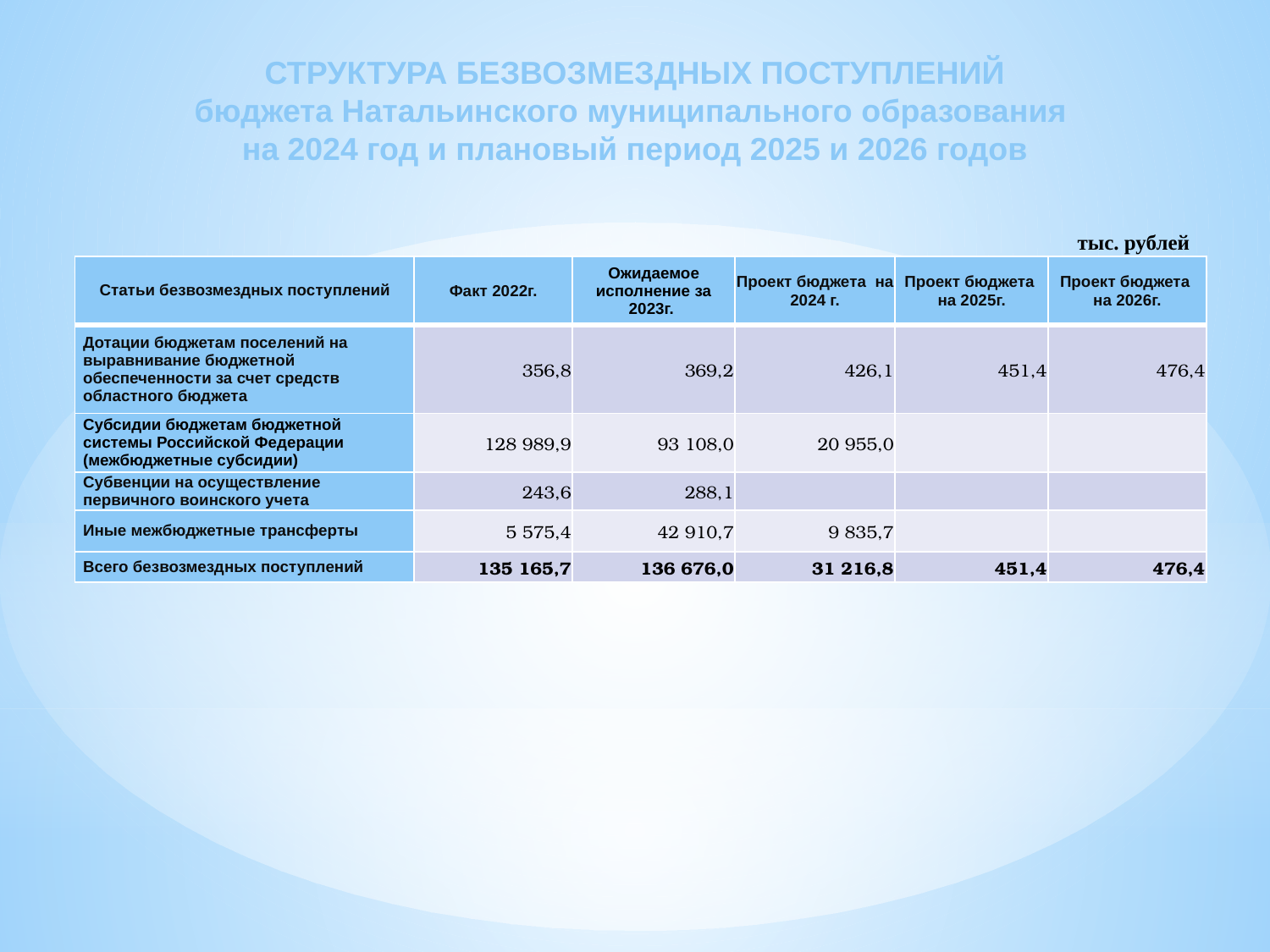

# СТРУКТУРА БЕЗВОЗМЕЗДНЫХ ПОСТУПЛЕНИЙ бюджета Натальинского муниципального образования на 2024 год и плановый период 2025 и 2026 годов
тыс. рублей
| Статьи безвозмездных поступлений | Факт 2022г. | Ожидаемое исполнение за 2023г. | Проект бюджета на 2024 г. | Проект бюджета на 2025г. | Проект бюджета на 2026г. |
| --- | --- | --- | --- | --- | --- |
| Дотации бюджетам поселений на выравнивание бюджетной обеспеченности за счет средств областного бюджета | 356,8 | 369,2 | 426,1 | 451,4 | 476,4 |
| Субсидии бюджетам бюджетной системы Российской Федерации (межбюджетные субсидии) | 128 989,9 | 93 108,0 | 20 955,0 |  |  |
| Субвенции на осуществление первичного воинского учета | 243,6 | 288,1 |  |  |  |
| Иные межбюджетные трансферты | 5 575,4 | 42 910,7 | 9 835,7 |  |  |
| Всего безвозмездных поступлений | 135 165,7 | 136 676,0 | 31 216,8 | 451,4 | 476,4 |